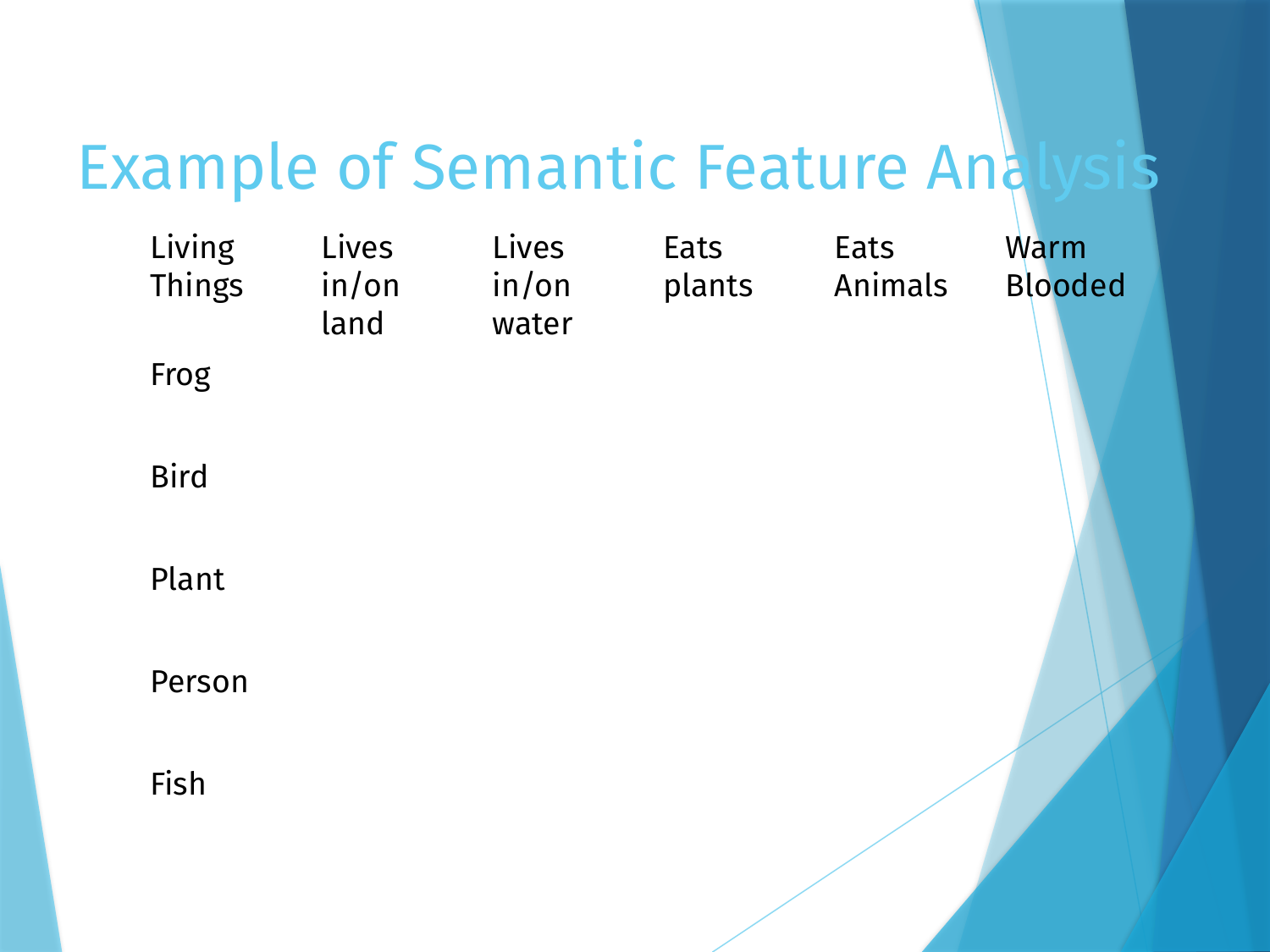

# Example of Semantic Feature Analysis
| Living Things | Lives in/on land | Lives in/on water | Eats plants | Eats Animals | Warm Blooded |
| --- | --- | --- | --- | --- | --- |
| Frog |  |  |  |  |  |
| Bird |  |  |  |  |  |
| Plant |  |  |  |  |  |
| Person |  |  |  |  |  |
| Fish |  |  |  |  |  |